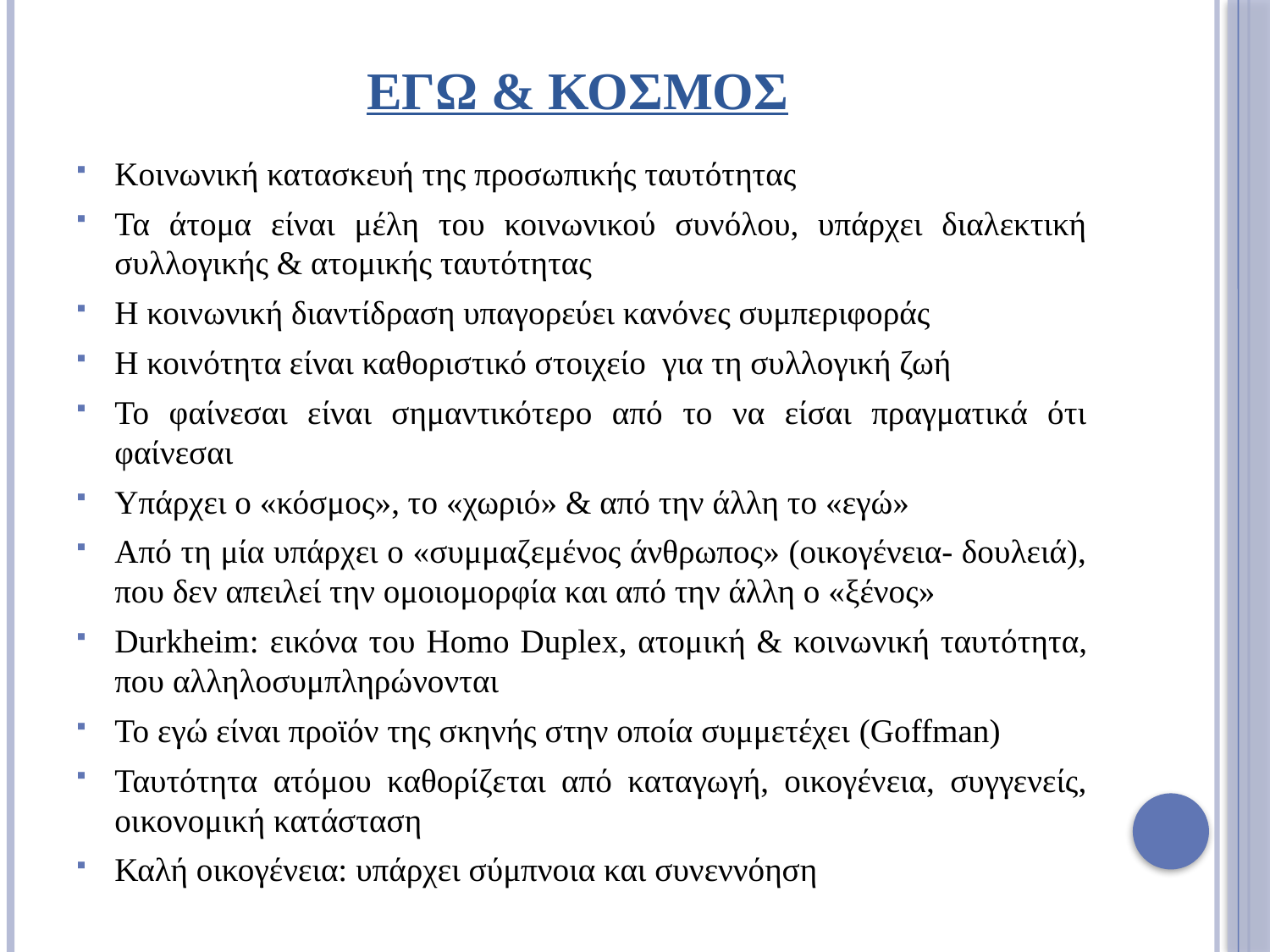

# ΕΓΩ & ΚΟΣΜΟΣ
Κοινωνική κατασκευή της προσωπικής ταυτότητας
Τα άτομα είναι μέλη του κοινωνικού συνόλου, υπάρχει διαλεκτική συλλογικής & ατομικής ταυτότητας
Η κοινωνική διαντίδραση υπαγορεύει κανόνες συμπεριφοράς
Η κοινότητα είναι καθοριστικό στοιχείο  για τη συλλογική ζωή
Το φαίνεσαι είναι σημαντικότερο από το να είσαι πραγματικά ότι φαίνεσαι
Υπάρχει ο «κόσμος», το «χωριό» & από την άλλη το «εγώ»
Από τη μία υπάρχει ο «συμμαζεμένος άνθρωπος» (οικογένεια- δουλειά), που δεν απειλεί την ομοιομορφία και από την άλλη ο «ξένος»
Durkheim: εικόνα του Homo Duplex, ατομική & κοινωνική ταυτότητα, που αλληλοσυμπληρώνονται
Το εγώ είναι προϊόν της σκηνής στην οποία συμμετέχει (Goffman)
Ταυτότητα ατόμου καθορίζεται από καταγωγή, οικογένεια, συγγενείς, οικονομική κατάσταση
Καλή οικογένεια: υπάρχει σύμπνοια και συνεννόηση